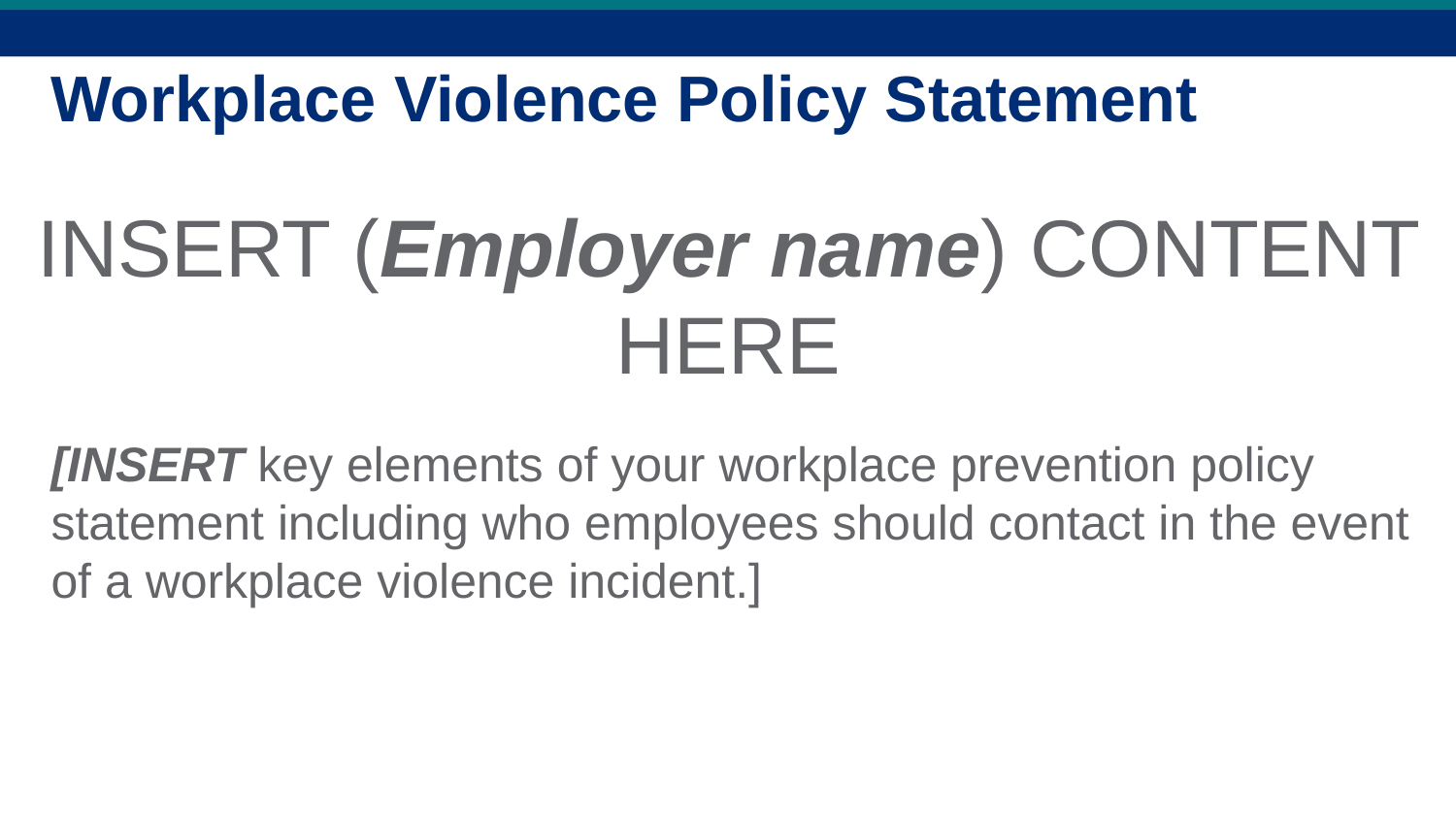

Workplace Violence Policy Statement

# INSERT (Employer name) CONTENT HERE
[INSERT key elements of your workplace prevention policy statement including who employees should contact in the event of a workplace violence incident.]